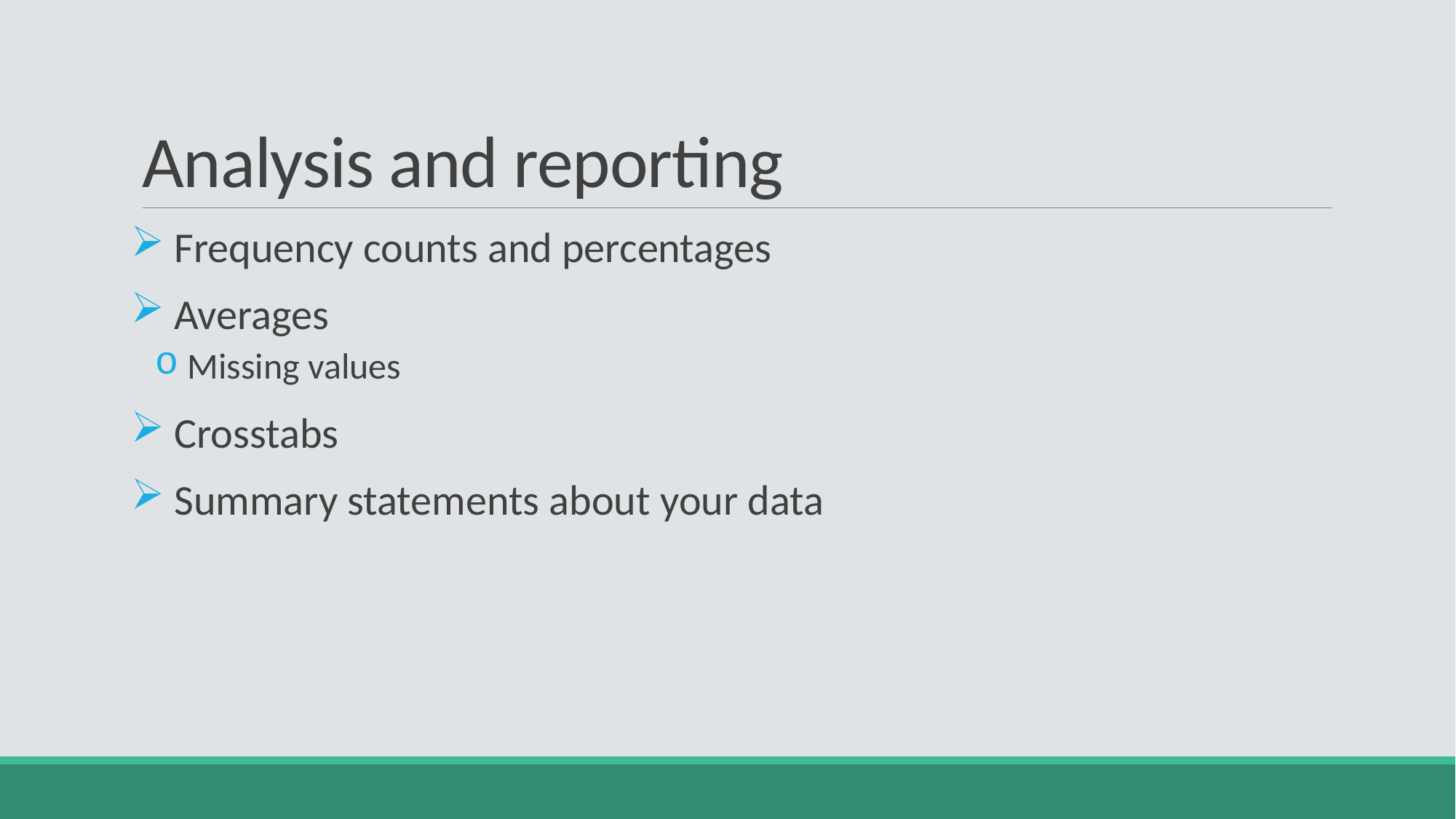

# Analysis and reporting
 Frequency counts and percentages
 Averages
 Missing values
 Crosstabs
 Summary statements about your data